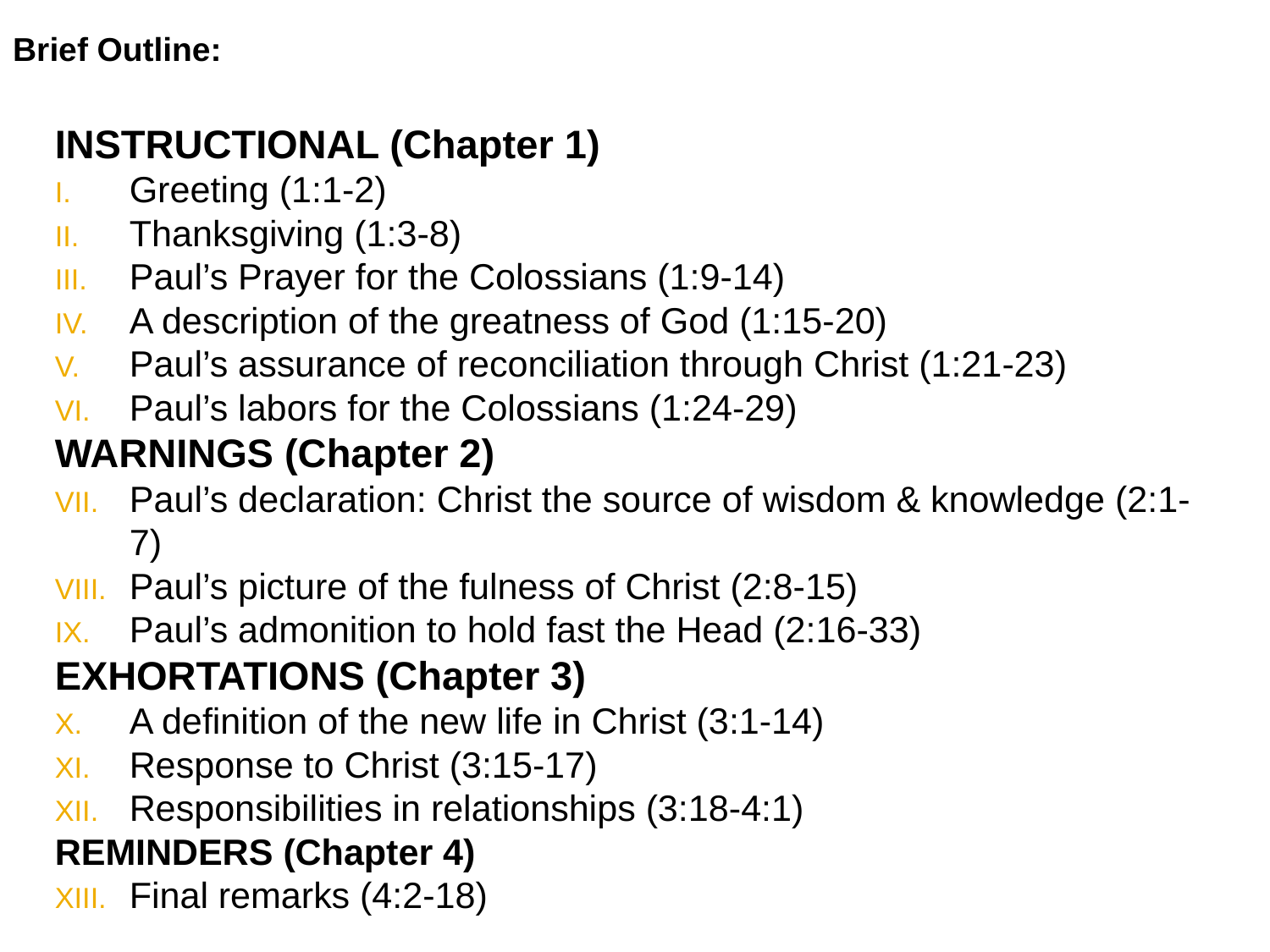

Brief Outline:
INSTRUCTIONAL (Chapter 1)
Greeting (1:1-2)
Thanksgiving (1:3-8)
Paul’s Prayer for the Colossians (1:9-14)
A description of the greatness of God (1:15-20)
Paul’s assurance of reconciliation through Christ (1:21-23)
Paul’s labors for the Colossians (1:24-29)
WARNINGS (Chapter 2)
Paul’s declaration: Christ the source of wisdom & knowledge (2:1-7)
Paul’s picture of the fulness of Christ (2:8-15)
Paul’s admonition to hold fast the Head (2:16-33)
EXHORTATIONS (Chapter 3)
A definition of the new life in Christ (3:1-14)
Response to Christ (3:15-17)
Responsibilities in relationships (3:18-4:1)
REMINDERS (Chapter 4)
Final remarks (4:2-18)